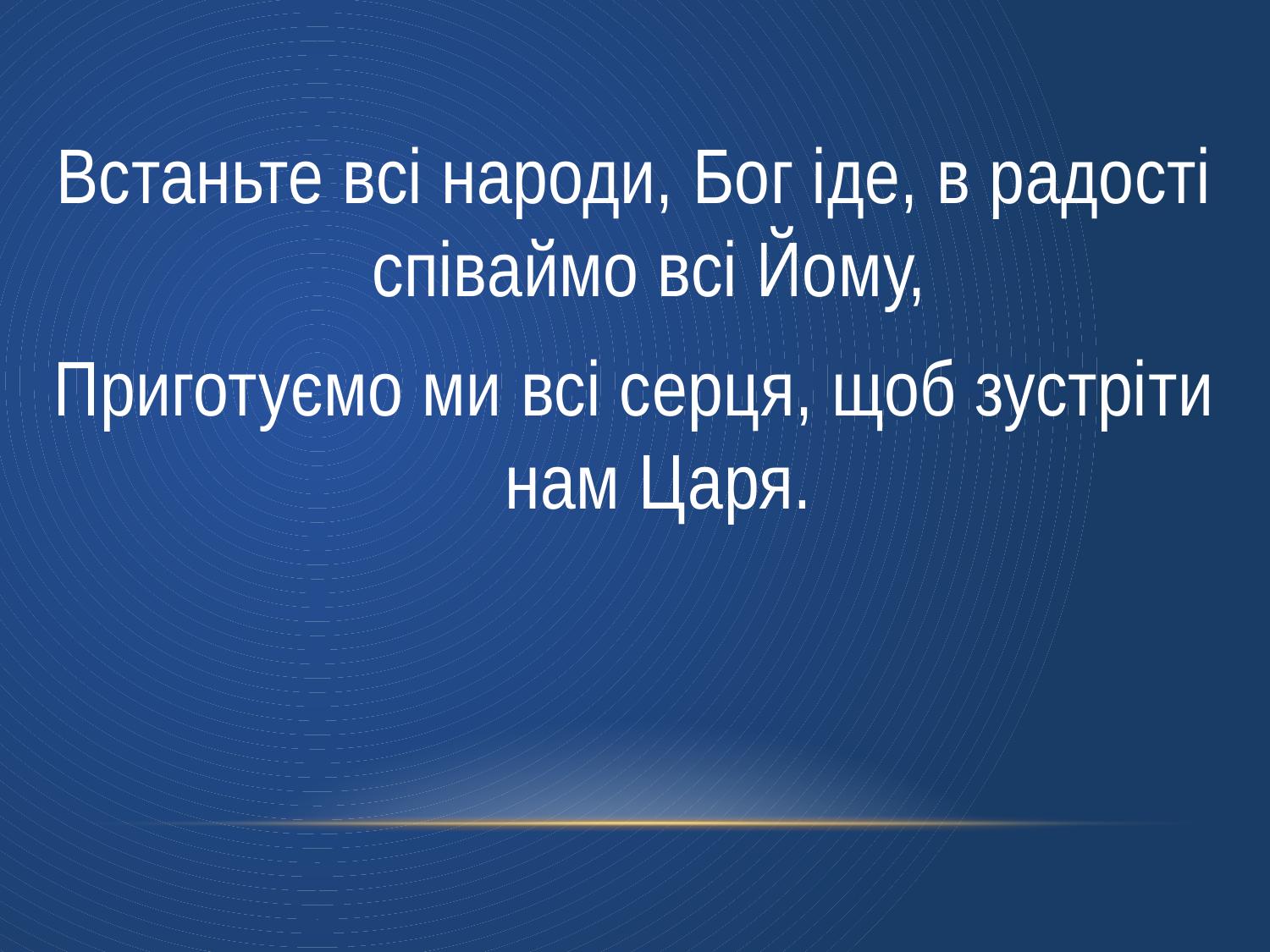

Встаньте всі народи, Бог іде, в радості співаймо всі Йому,
Приготуємо ми всі серця, щоб зустріти нам Царя.